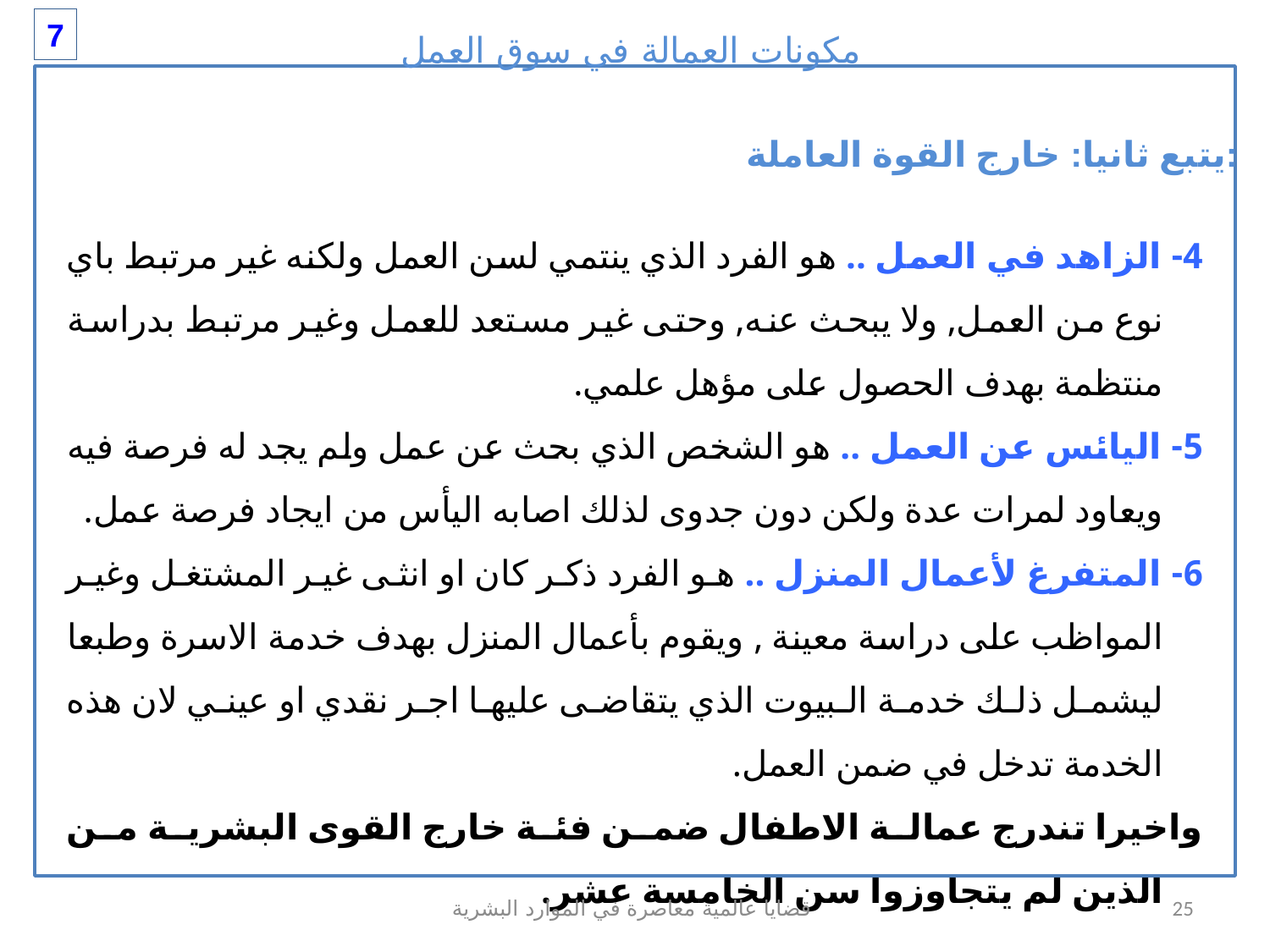

مكونات العمالة في سوق العمل
7

يتبع ثانيا: خارج القوة العاملة:
4- الزاهد في العمل .. هو الفرد الذي ينتمي لسن العمل ولكنه غير مرتبط باي نوع من العمل, ولا يبحث عنه, وحتى غير مستعد للعمل وغير مرتبط بدراسة منتظمة بهدف الحصول على مؤهل علمي.
5- اليائس عن العمل .. هو الشخص الذي بحث عن عمل ولم يجد له فرصة فيه ويعاود لمرات عدة ولكن دون جدوى لذلك اصابه اليأس من ايجاد فرصة عمل.
6- المتفرغ لأعمال المنزل .. هو الفرد ذكر كان او انثى غير المشتغل وغير المواظب على دراسة معينة , ويقوم بأعمال المنزل بهدف خدمة الاسرة وطبعا ليشمل ذلك خدمة البيوت الذي يتقاضى عليها اجر نقدي او عيني لان هذه الخدمة تدخل في ضمن العمل.
واخيرا تندرج عمالة الاطفال ضمن فئة خارج القوى البشرية من الذين لم يتجاوزوا سن الخامسة عشر.
قضايا عالمية معاصرة في الموارد البشرية
25